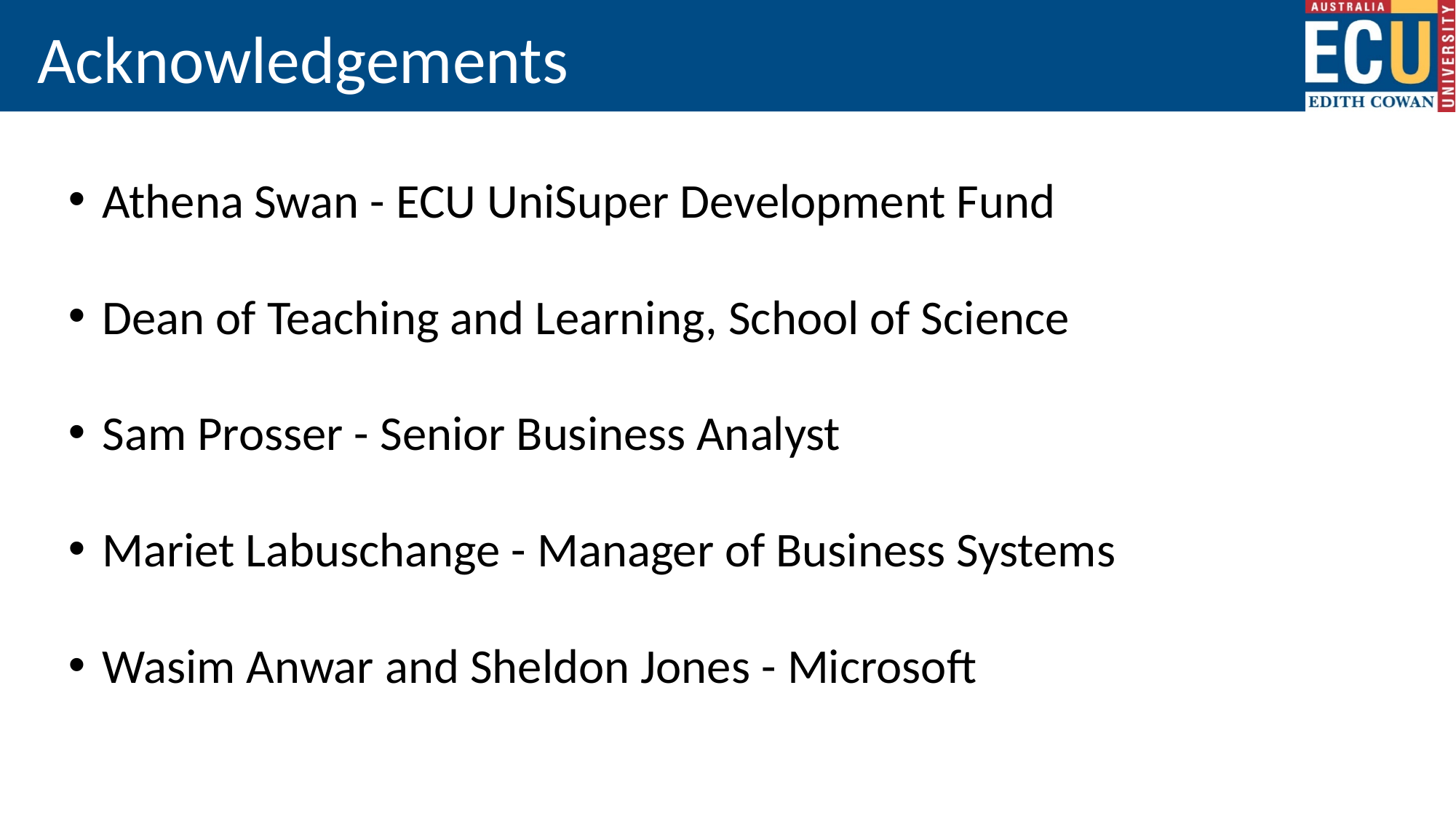

# Acknowledgements
Athena Swan - ECU UniSuper Development Fund

Dean of Teaching and Learning, School of Science

Sam Prosser - Senior Business Analyst

Mariet Labuschange - Manager of Business Systems

Wasim Anwar and Sheldon Jones - Microsoft